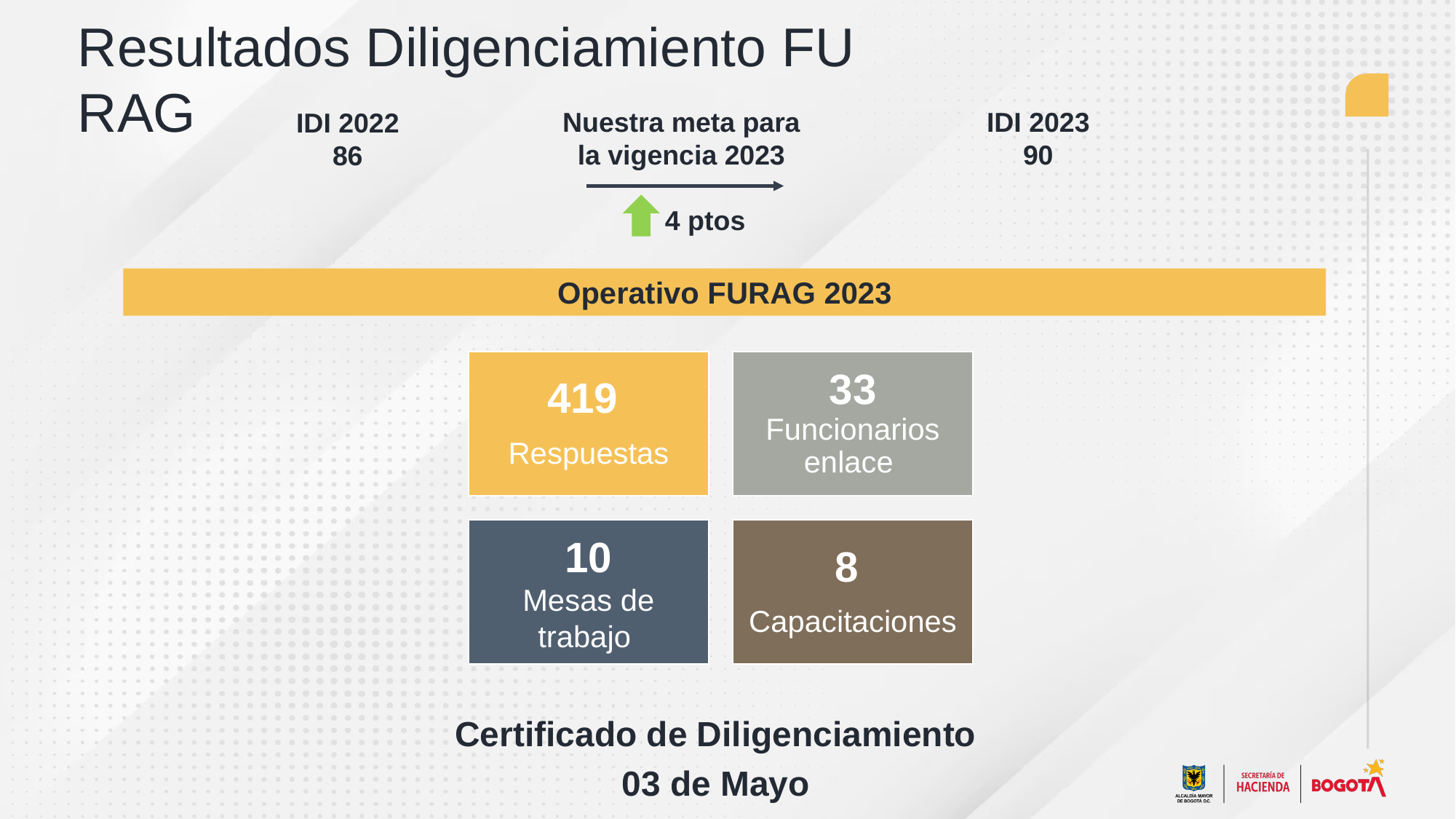

Resultados Diligenciamiento FURAG
IDI 2023
90
Nuestra meta para la vigencia 2023
IDI 2022
86

4 ptos
Operativo FURAG 2023
419
Respuestas
33 Funcionarios enlace
10
Mesas de trabajo
8
Capacitaciones
Certificado de Diligenciamiento
03 de Mayo